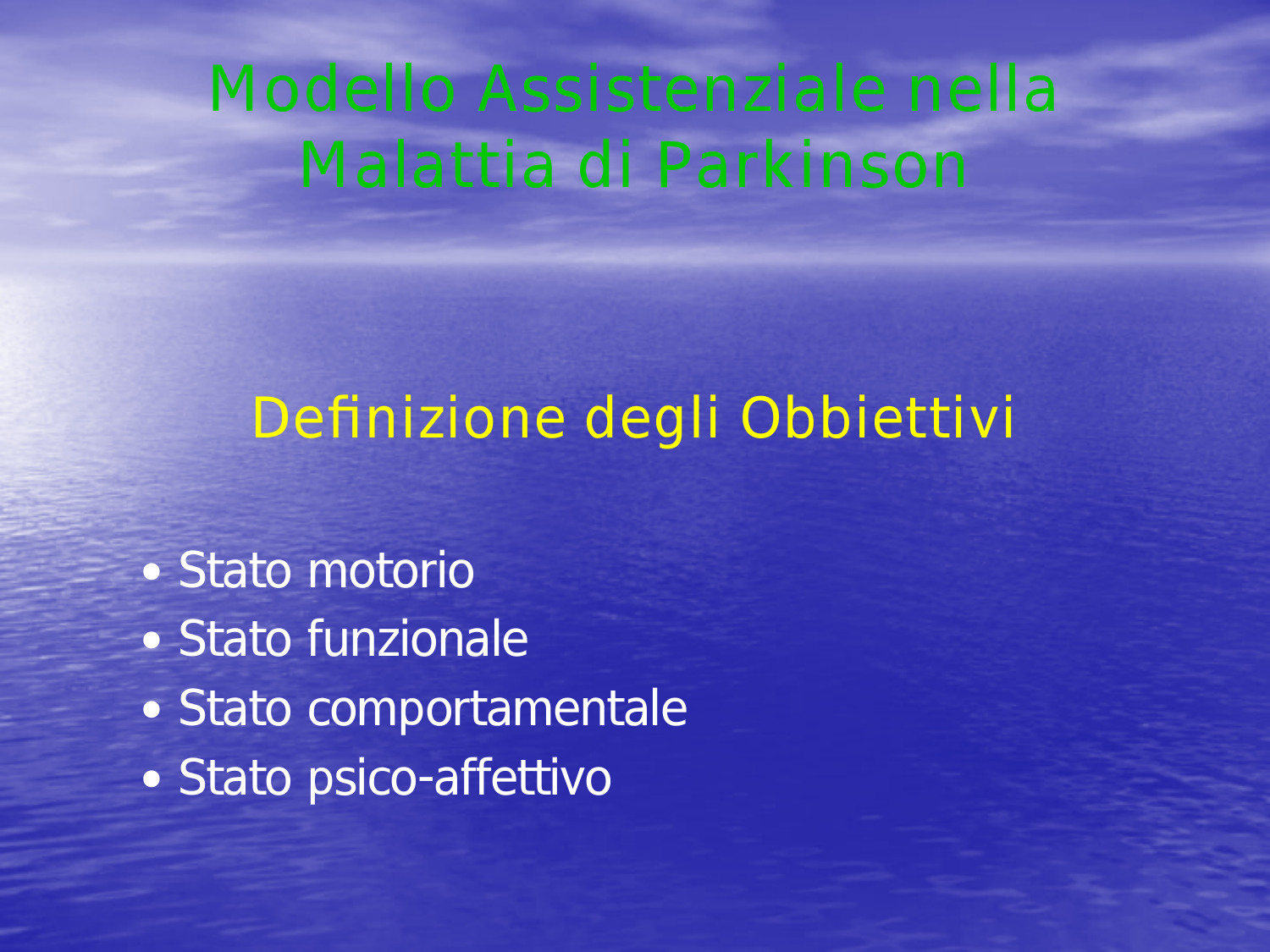

# Modello Assistenziale nella Malattia di Parkinson

Definizione degli Obbiettivi

• Stato motorio
• Stato funzionale
• Stato comportamentale
• Stato psico-affettivo